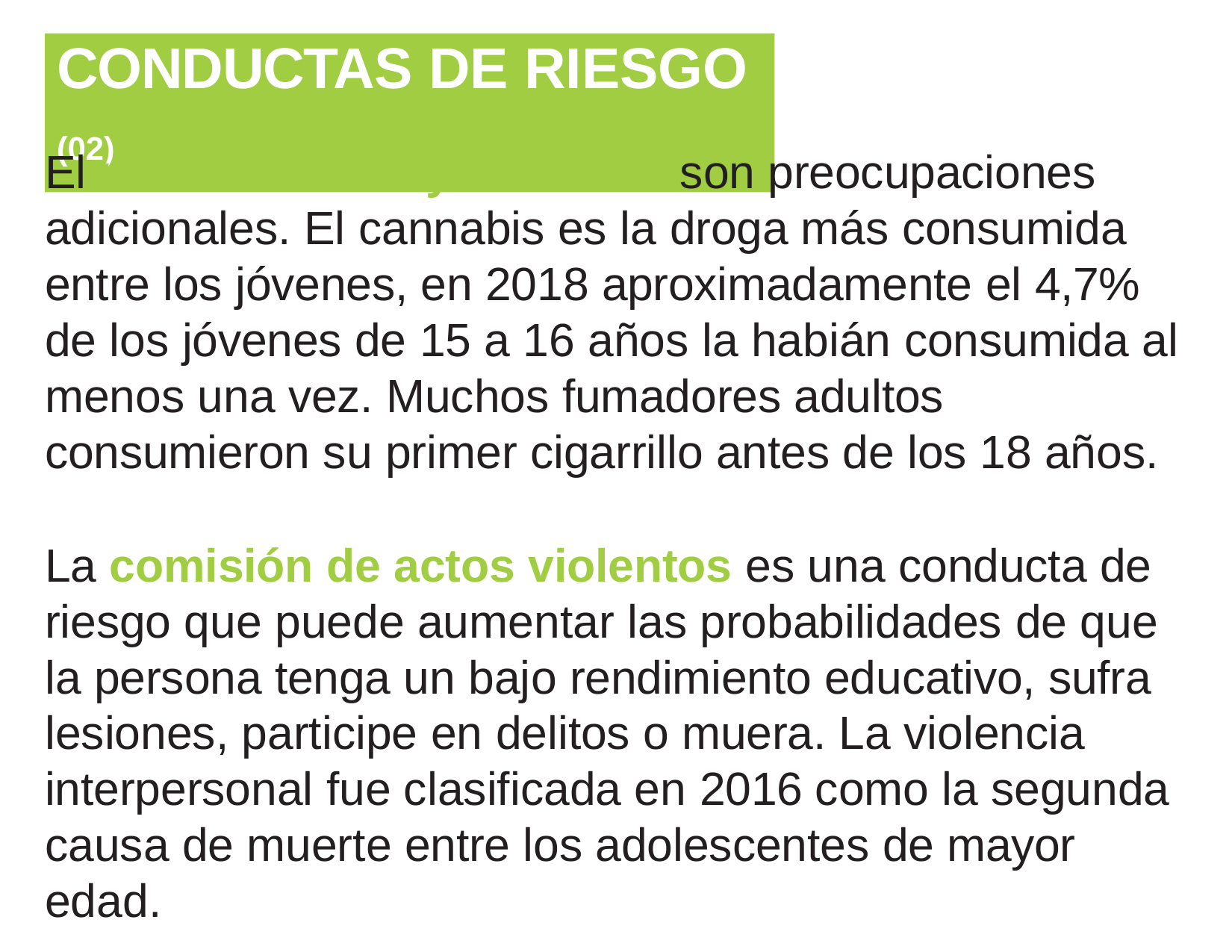

CONDUCTAS DE RIESGO (02)
El uso de tabaco y cannabis son preocupaciones adicionales. El cannabis es la droga más consumida entre los jóvenes, en 2018 aproximadamente el 4,7% de los jóvenes de 15 a 16 años la habián consumida al menos una vez. Muchos fumadores adultos consumieron su primer cigarrillo antes de los 18 años.

La comisión de actos violentos es una conducta de riesgo que puede aumentar las probabilidades de que la persona tenga un bajo rendimiento educativo, sufra lesiones, participe en delitos o muera. La violencia interpersonal fue clasificada en 2016 como la segunda causa de muerte entre los adolescentes de mayor edad.